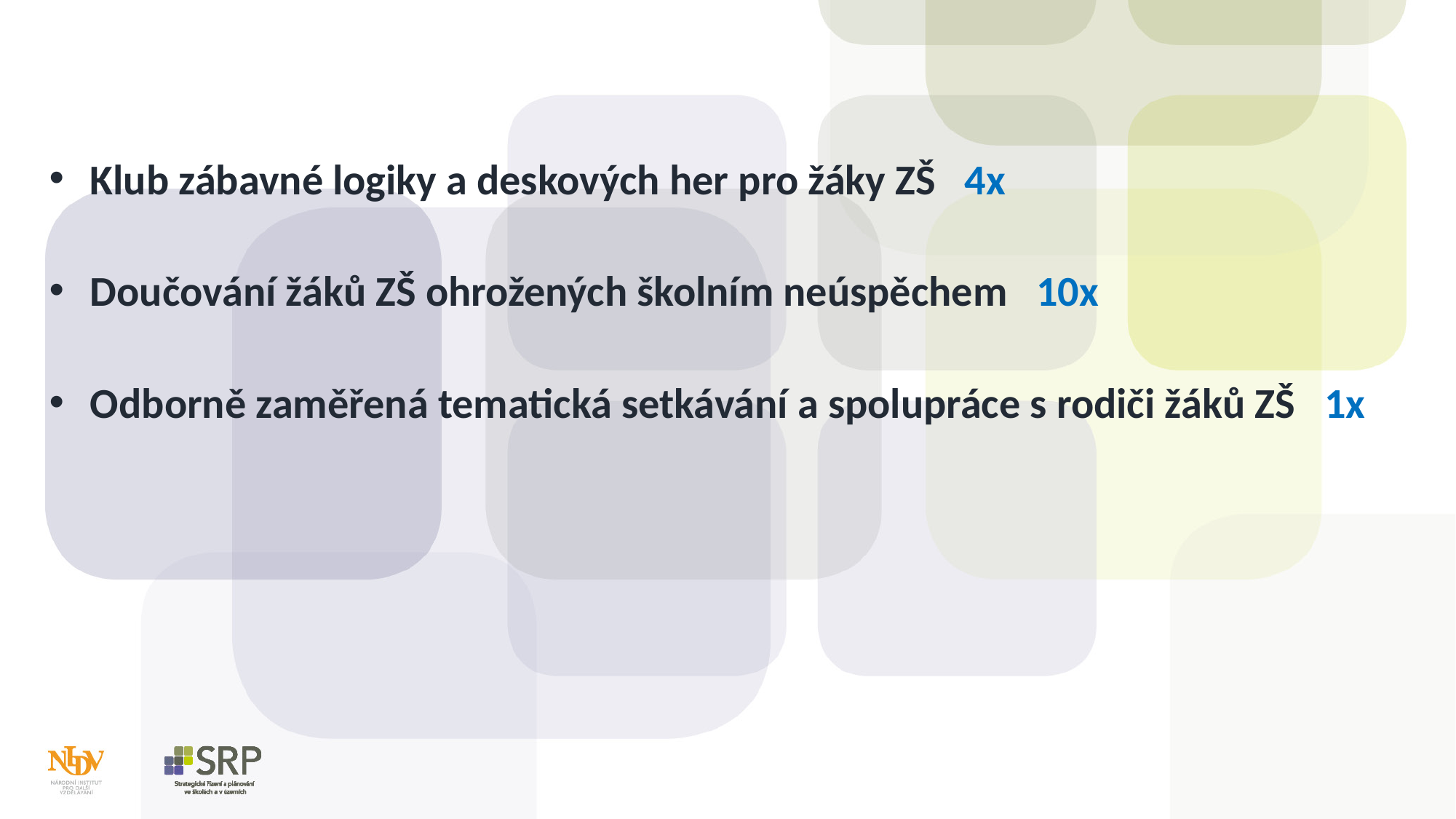

#
Klub zábavné logiky a deskových her pro žáky ZŠ   4x

Doučování žáků ZŠ ohrožených školním neúspěchem   10x

Odborně zaměřená tematická setkávání a spolupráce s rodiči žáků ZŠ   1x